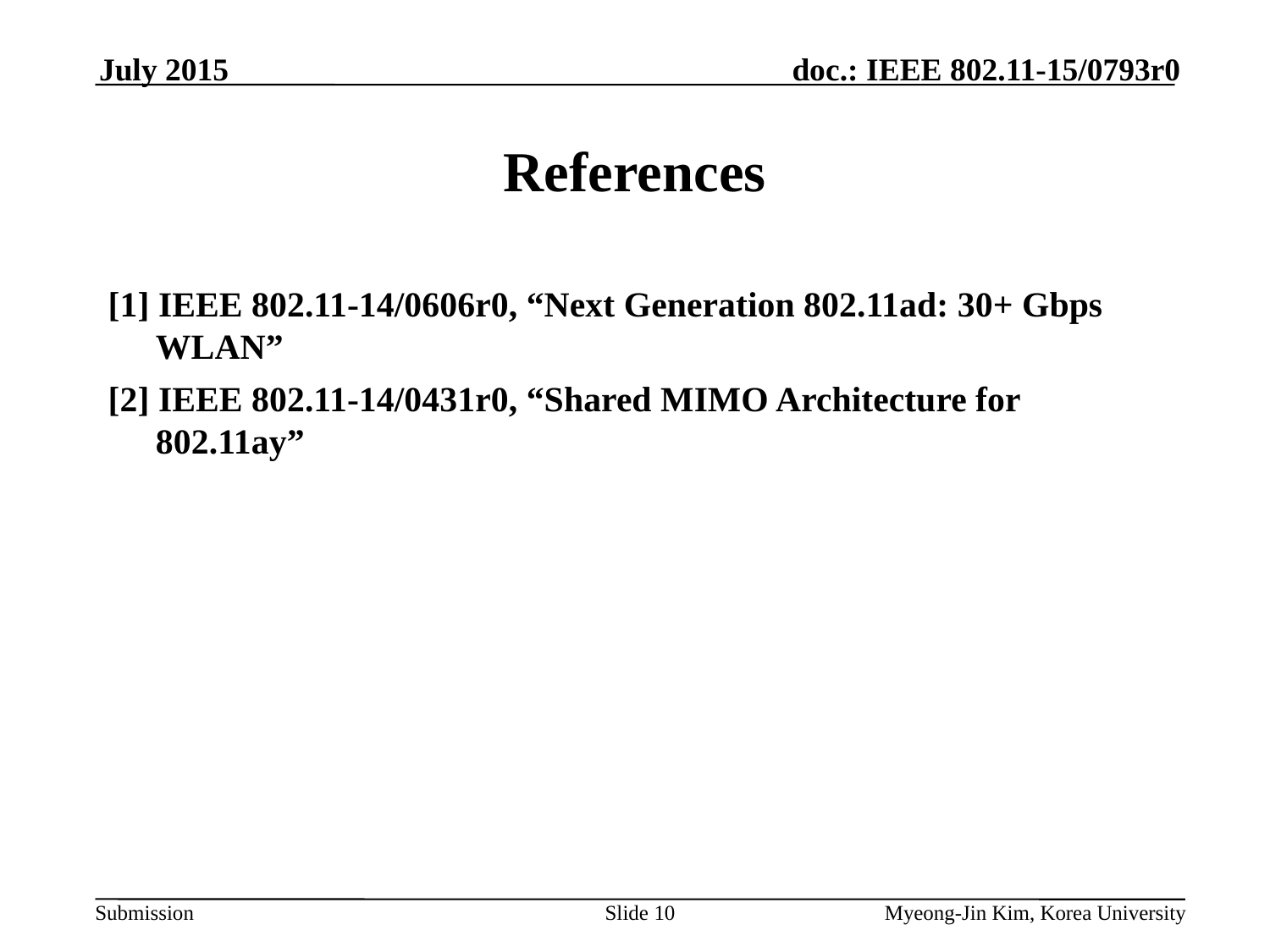

July 2015
# References
[1] IEEE 802.11-14/0606r0, “Next Generation 802.11ad: 30+ Gbps WLAN”
[2] IEEE 802.11-14/0431r0, “Shared MIMO Architecture for 802.11ay”

Slide 10
Myeong-Jin Kim, Korea University